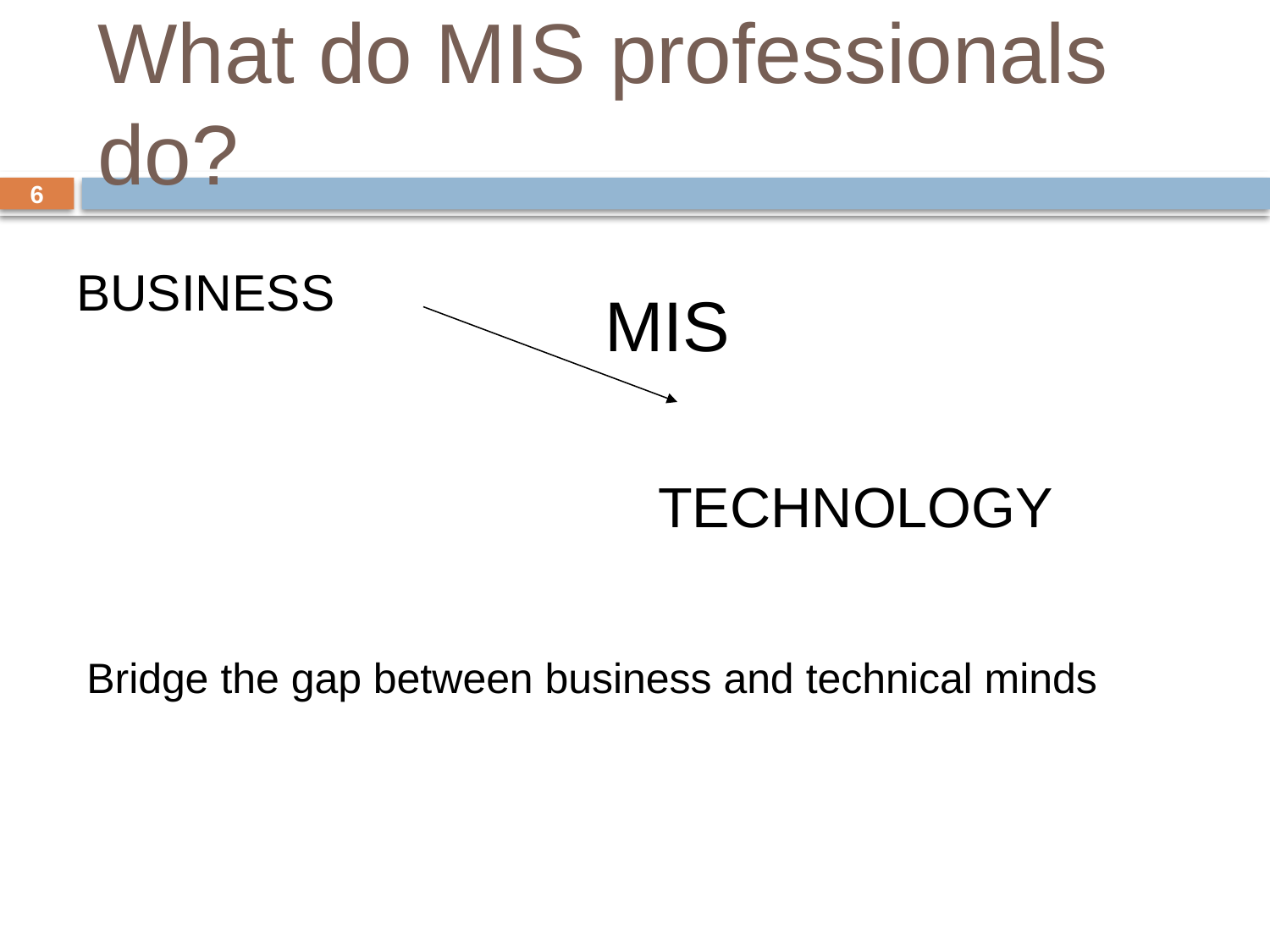

# What do MIS professionals do?
6
BUSINESS
MIS

TECHNOLOGY
Bridge the gap between business and technical minds